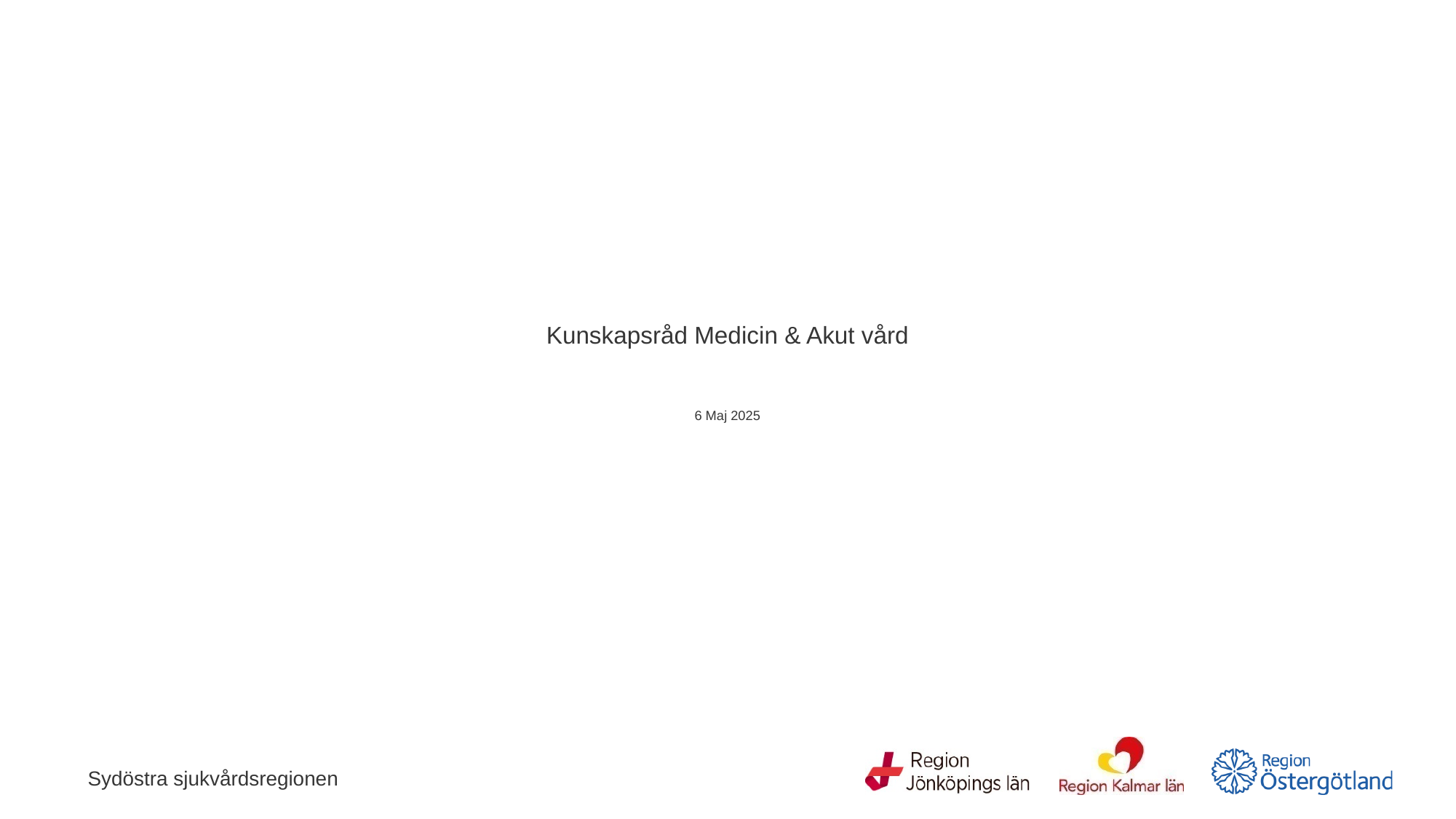

# Kunskapsråd Medicin & Akut vård 6 Maj 2025